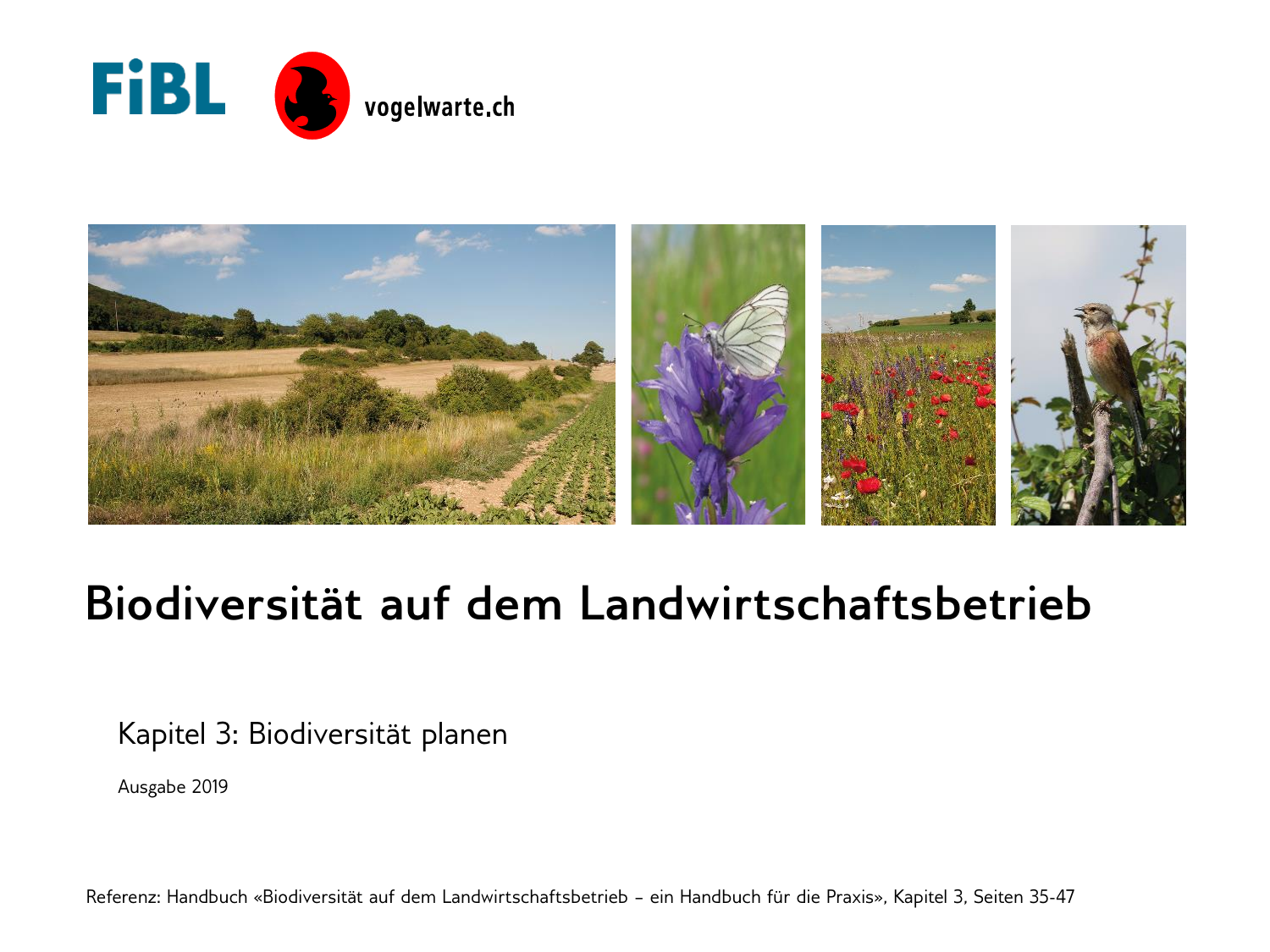

Kapitel 3: Biodiversität planen

Ausgabe 2019

Referenz: Handbuch «Biodiversität auf dem Landwirtschaftsbetrieb – ein Handbuch für die Praxis», Kapitel 3, Seiten 35-47